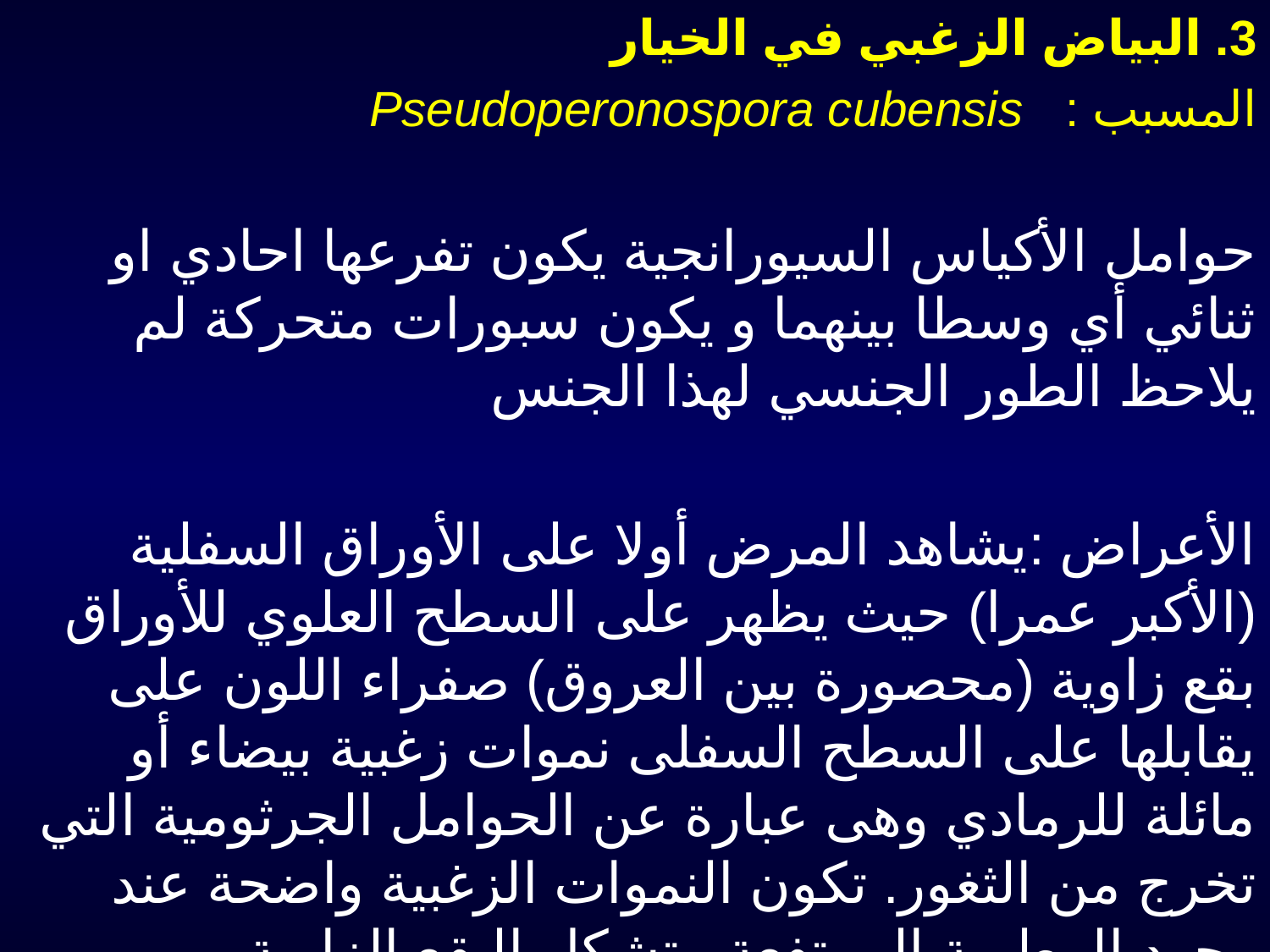

3. البياض الزغبي في الخيار
المسبب :   Pseudoperonospora cubensis
حوامل الأكياس السيورانجية يكون تفرعها احادي او ثنائي أي وسطا بينهما و يكون سبورات متحركة لم يلاحظ الطور الجنسي لهذا الجنس

الأعراض :يشاهد المرض أولا على الأوراق السفلية (الأكبر عمرا) حيث يظهر على السطح العلوي للأوراق بقع زاوية (محصورة بين العروق) صفراء اللون على يقابلها على السطح السفلى نموات زغبية بيضاء أو مائلة للرمادي وهى عبارة عن الحوامل الجرثومية التي تخرج من الثغور. تكون النموات الزغبية واضحة عند وجود الرطوبة المرتفعة . تشكل البقع الزاوية المحصورة بين عروق الورقة مع بعضها البعض شكل المربعات الشطرنجية